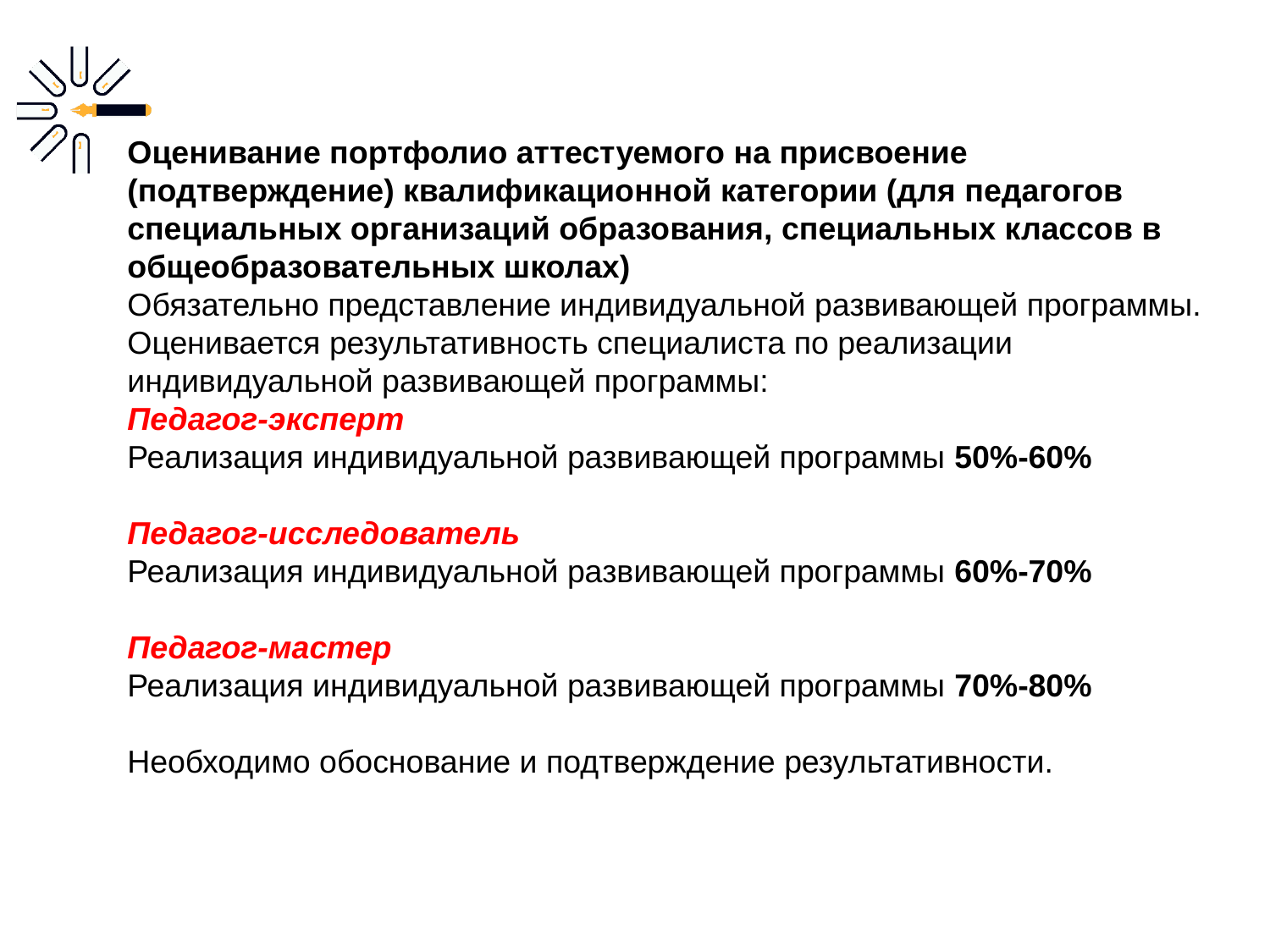

Оценивание портфолио аттестуемого на присвоение (подтверждение) квалификационной категории (для педагогов специальных организаций образования, специальных классов в общеобразовательных школах)
Обязательно представление индивидуальной развивающей программы.
Оценивается результативность специалиста по реализации индивидуальной развивающей программы:
Педагог-эксперт
Реализация индивидуальной развивающей программы 50%-60%

Педагог-исследователь
Реализация индивидуальной развивающей программы 60%-70%

Педагог-мастер
Реализация индивидуальной развивающей программы 70%-80%

Необходимо обоснование и подтверждение результативности.